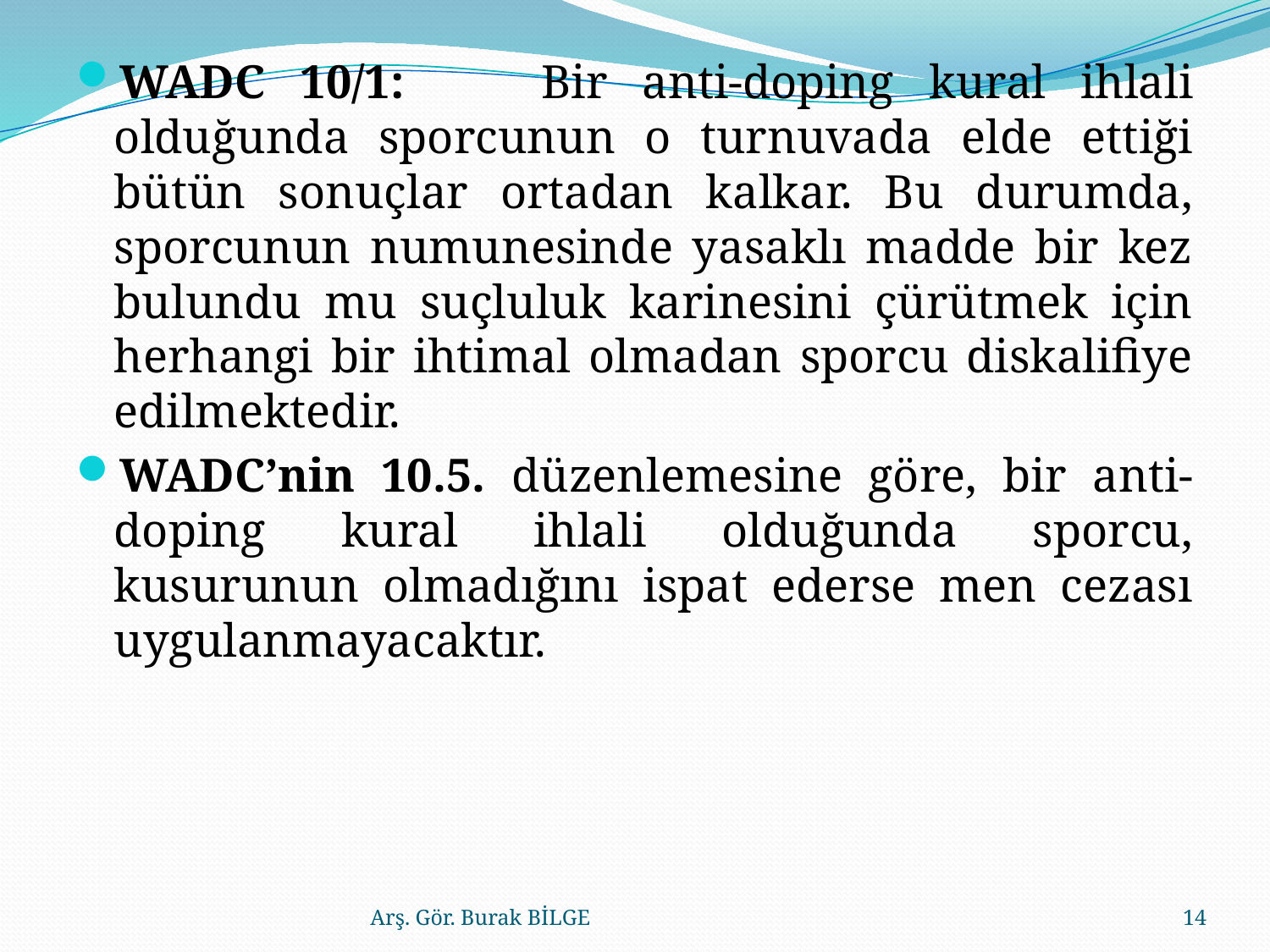

WADC 10/1: 	Bir anti-doping kural ihlali olduğunda sporcunun o turnuvada elde ettiği bütün sonuçlar ortadan kalkar. Bu durumda, sporcunun numunesinde yasaklı madde bir kez bulundu mu suçluluk karinesini çürütmek için herhangi bir ihtimal olmadan sporcu diskalifiye edilmektedir.
WADC’nin 10.5. düzenlemesine göre, bir anti-doping kural ihlali olduğunda sporcu, kusurunun olmadığını ispat ederse men cezası uygulanmayacaktır.
Arş. Gör. Burak BİLGE
14